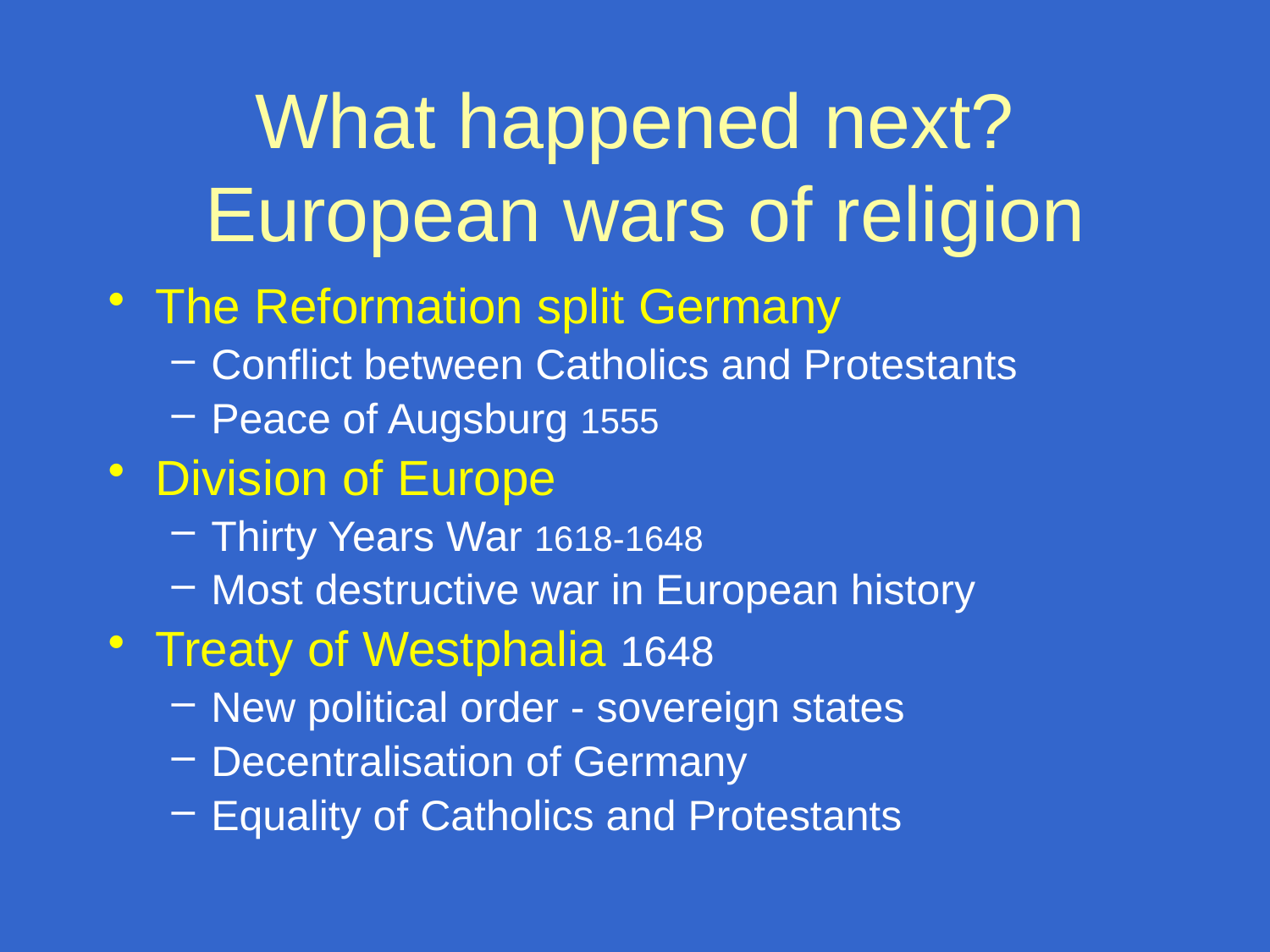

# What happened next? European wars of religion
The Reformation split Germany
Conflict between Catholics and Protestants
Peace of Augsburg 1555
Division of Europe
Thirty Years War 1618-1648
Most destructive war in European history
Treaty of Westphalia 1648
New political order - sovereign states
Decentralisation of Germany
Equality of Catholics and Protestants